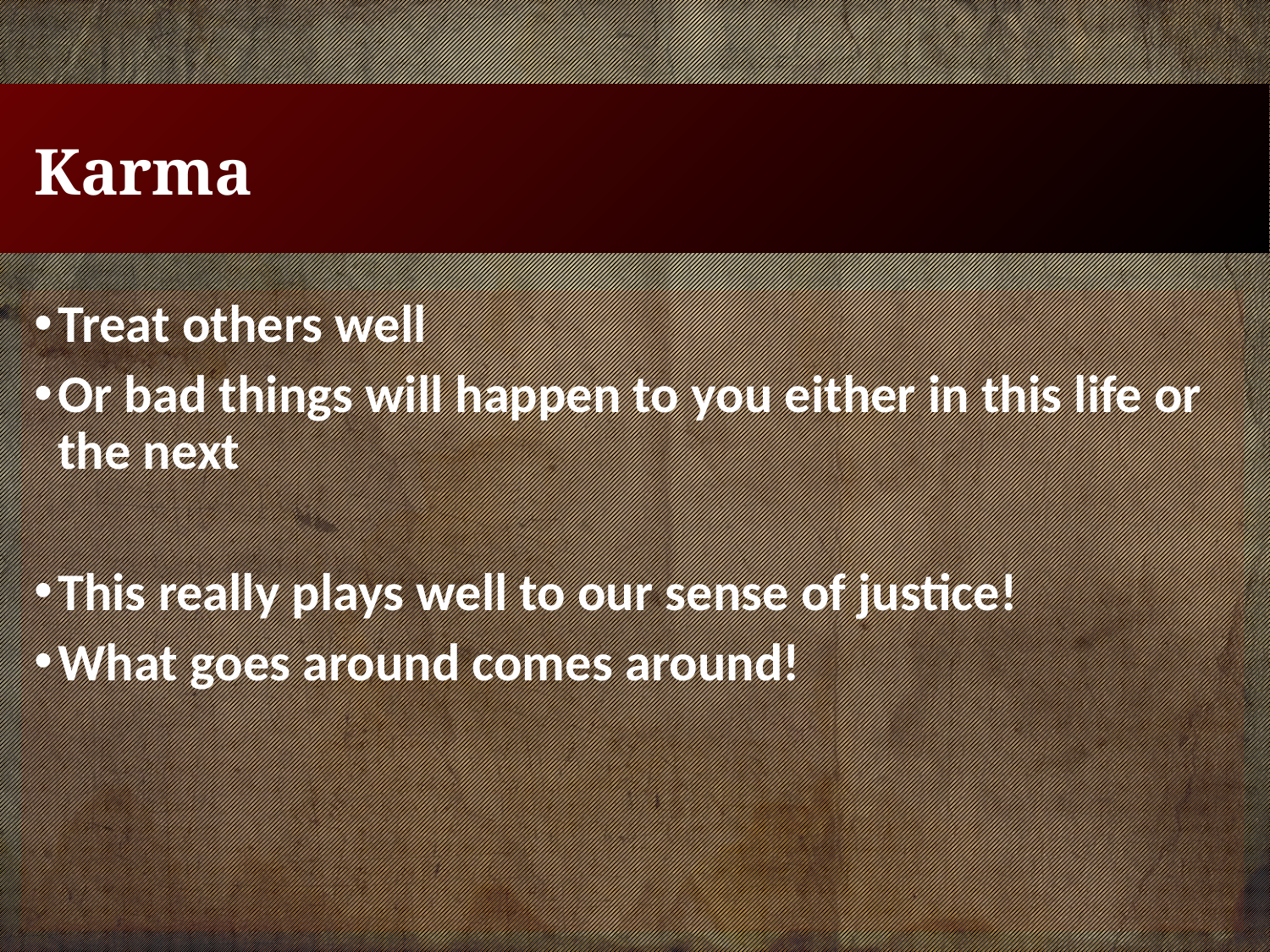

# Karma
Treat others well
Or bad things will happen to you either in this life or the next

This really plays well to our sense of justice!
What goes around comes around!